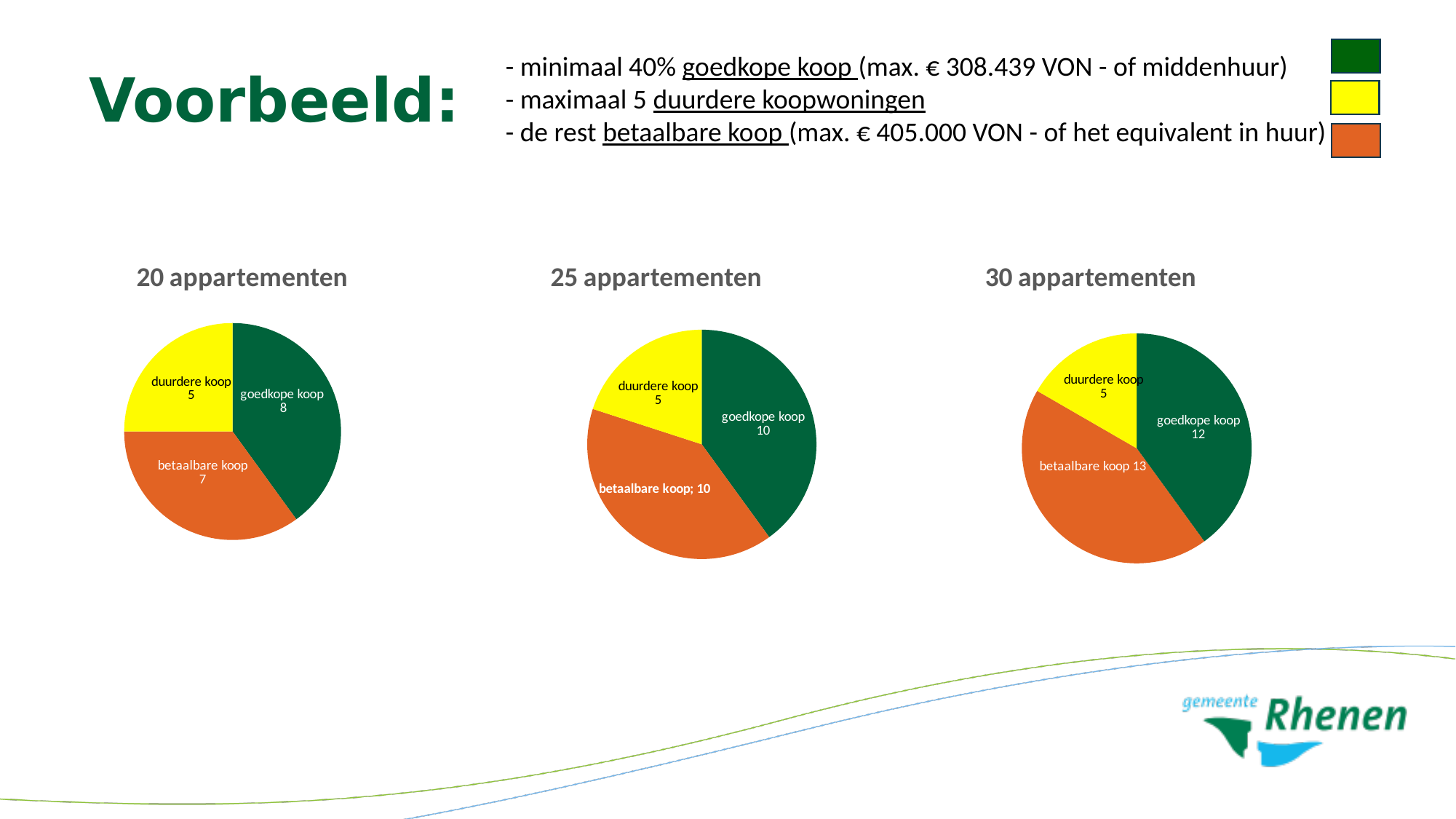

# Voorbeeld:
- minimaal 40% goedkope koop (max. € 308.439 VON - of middenhuur)
- maximaal 5 duurdere koopwoningen
- de rest betaalbare koop (max. € 405.000 VON - of het equivalent in huur)

### Chart

| Category |
|---|

### Chart:

| Category | 20 appartementen |
|---|---|
| goedkope koop | 8.0 |
| betaalbare koop | 7.0 |
| duurdere koop | 5.0 |

### Chart:

| Category | 25 appartementen |
|---|---|
| goedkope koop | 10.0 |
| betaalbare koop | 10.0 |
| duurdere koop | 5.0 |

### Chart:

| Category | 30 appartementen |
|---|---|
| goedkope koop | 12.0 |
| betaalbare koop | 13.0 |
| duurdere koop | 5.0 |